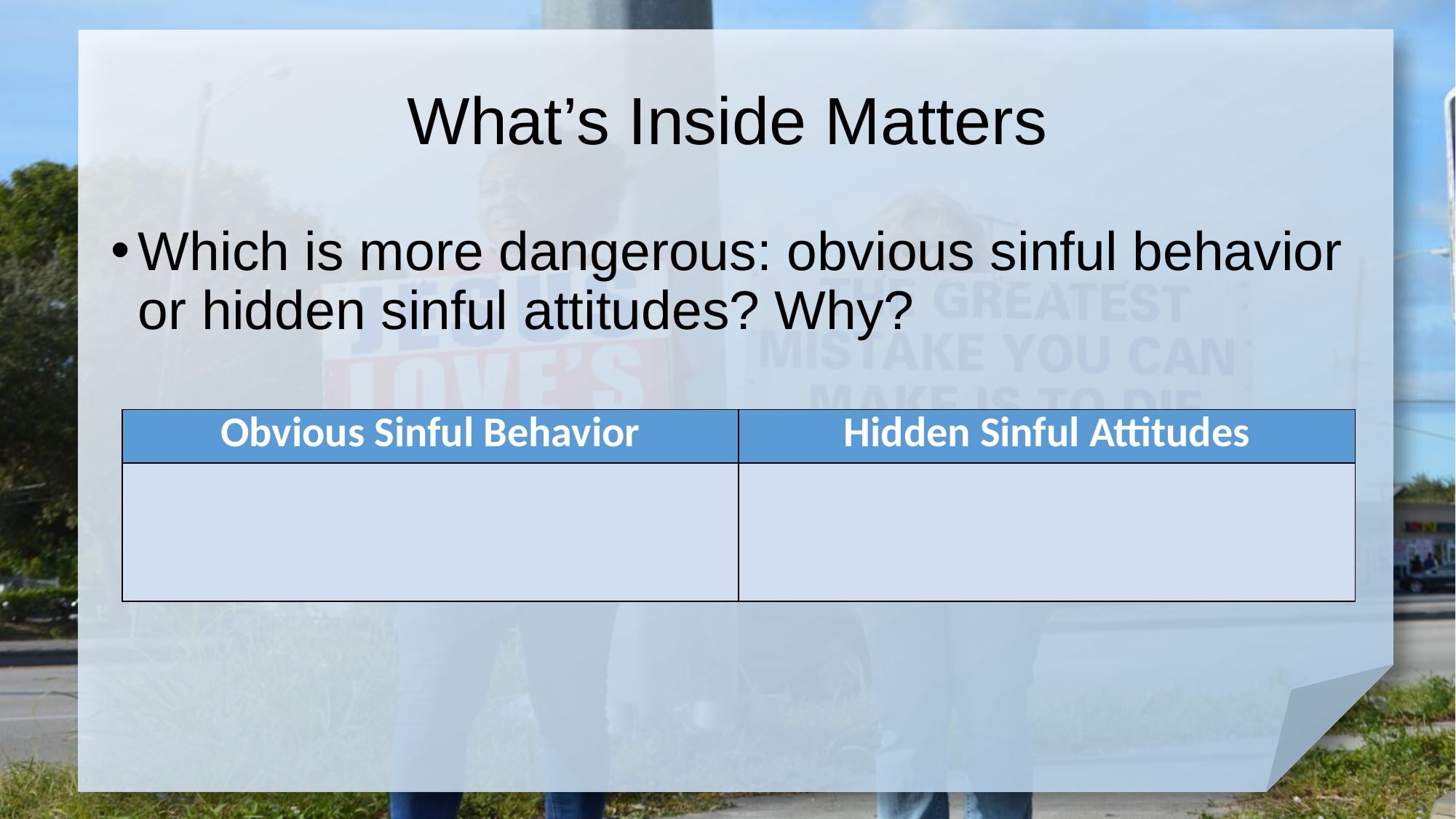

# What’s Inside Matters
Which is more dangerous: obvious sinful behavior or hidden sinful attitudes? Why?

| Obvious Sinful Behavior | Hidden Sinful Attitudes |
| --- | --- |
|  |  |